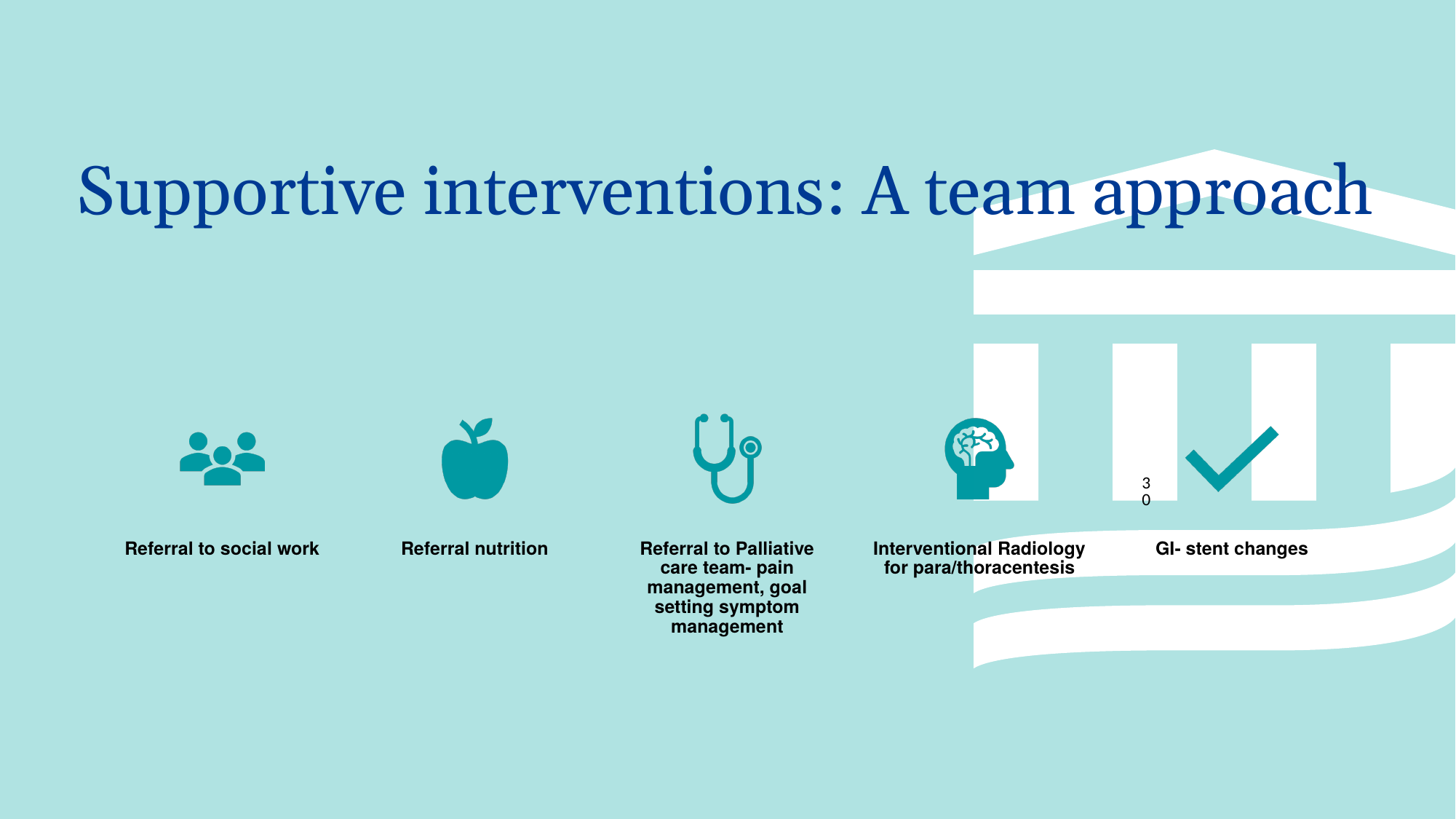

# Supportive interventions: A team approach
Referral to social work
Referral nutrition
Referral to Palliative care team- pain management, goal setting symptom management
Interventional Radiology for para/thoracentesis
GI- stent changes
30